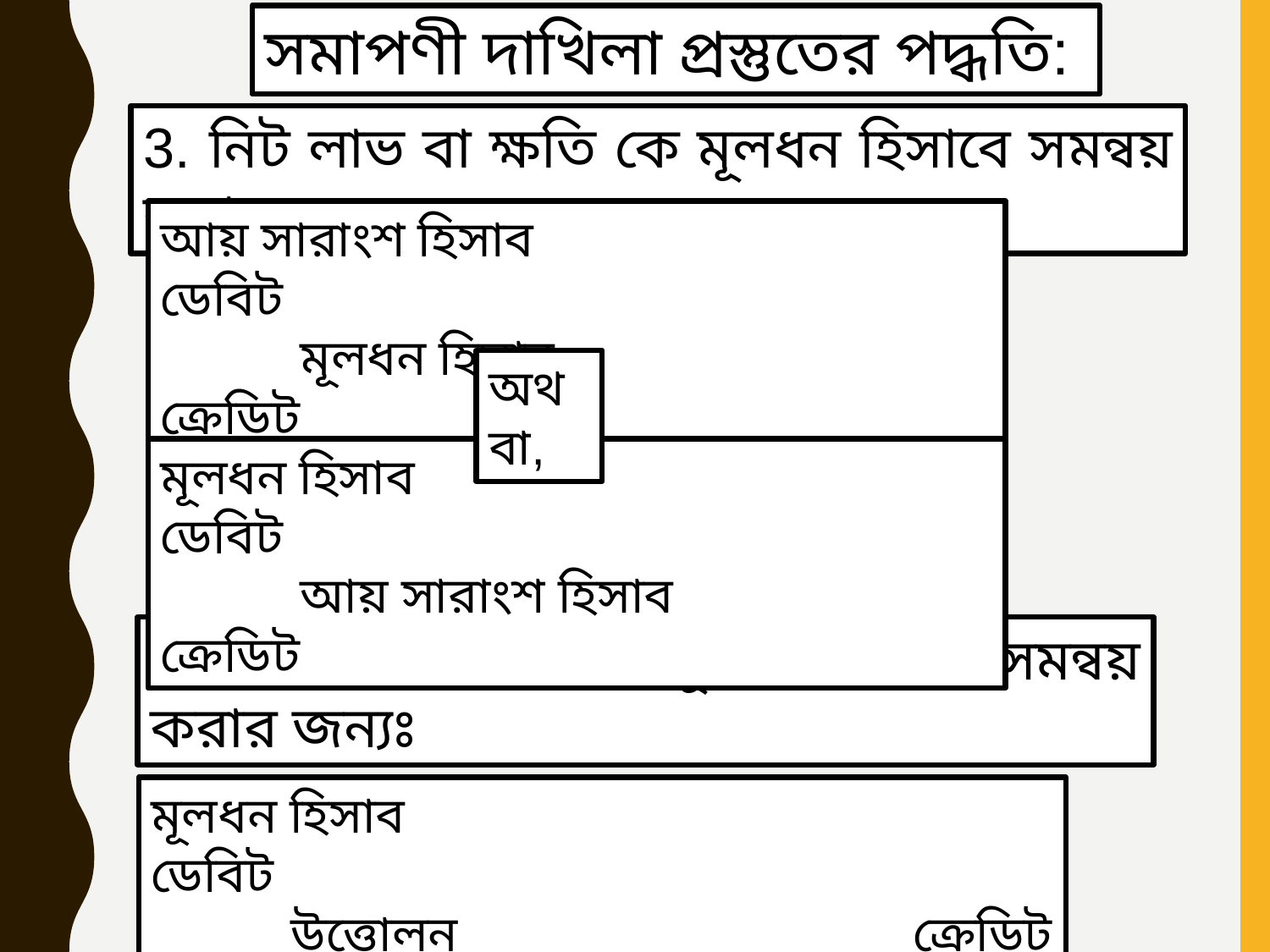

সমাপণী দাখিলা প্রস্তুতের পদ্ধতি:
3. নিট লাভ বা ক্ষতি কে মূলধন হিসাবে সমন্বয় করার জন্যঃ
আয় সারাংশ হিসাব 			ডেবিট
	 মূলধন হিসাব 			ক্রেডিট
অথবা,
মূলধন হিসাব 				ডেবিট
	 আয় সারাংশ হিসাব 		ক্রেডিট
৪. উত্তোলন হিসাব কে মূলধন হিসাবে সমন্বয় করার জন্যঃ
মূলধন হিসাব 					ডেবিট
	 উত্তোলন 				ক্রেডিট